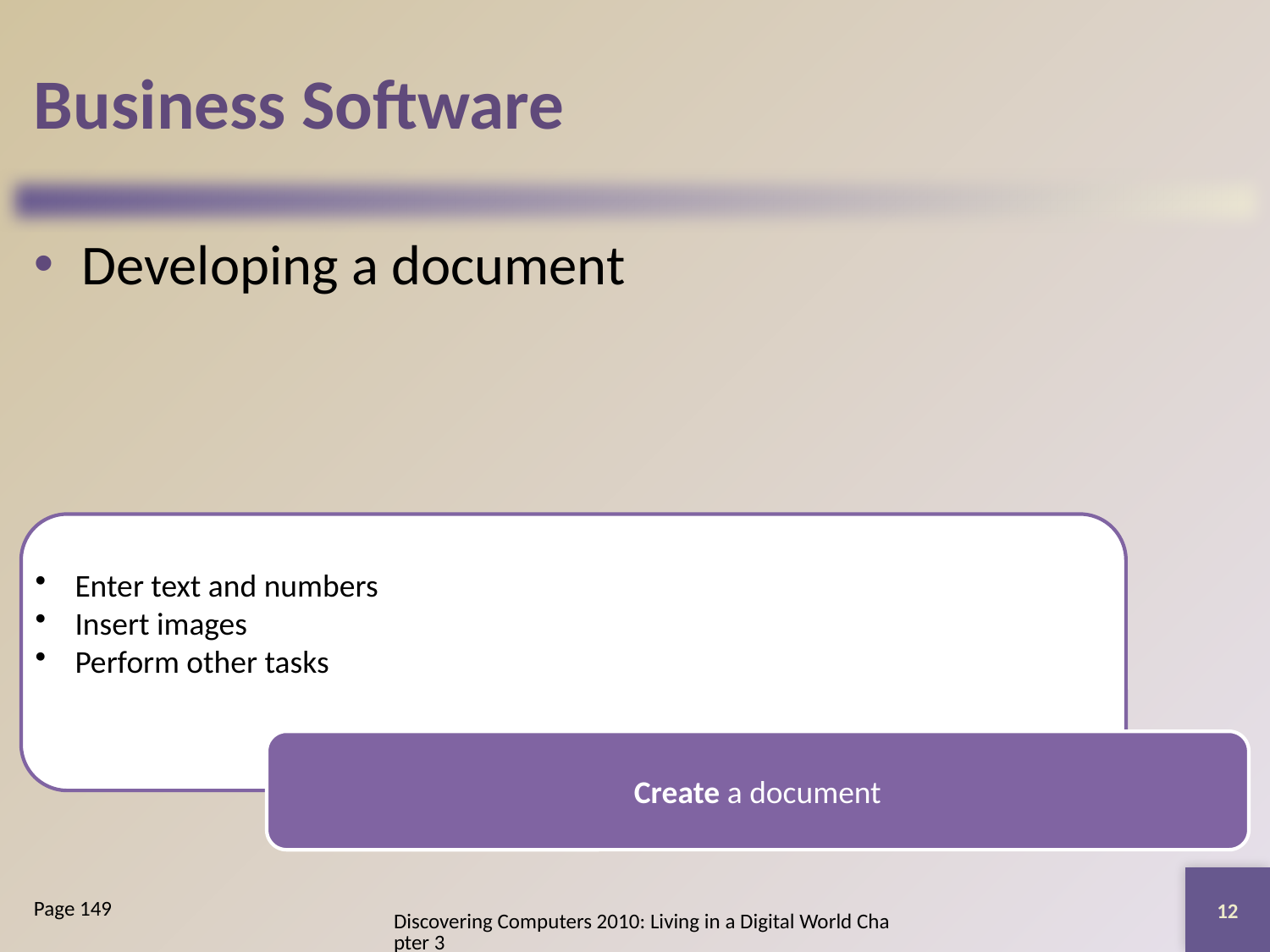

# Business Software
Developing a document
Create a document
Enter text and numbers
Insert images
Perform other tasks
12
Page 149
Discovering Computers 2010: Living in a Digital World Chapter 3